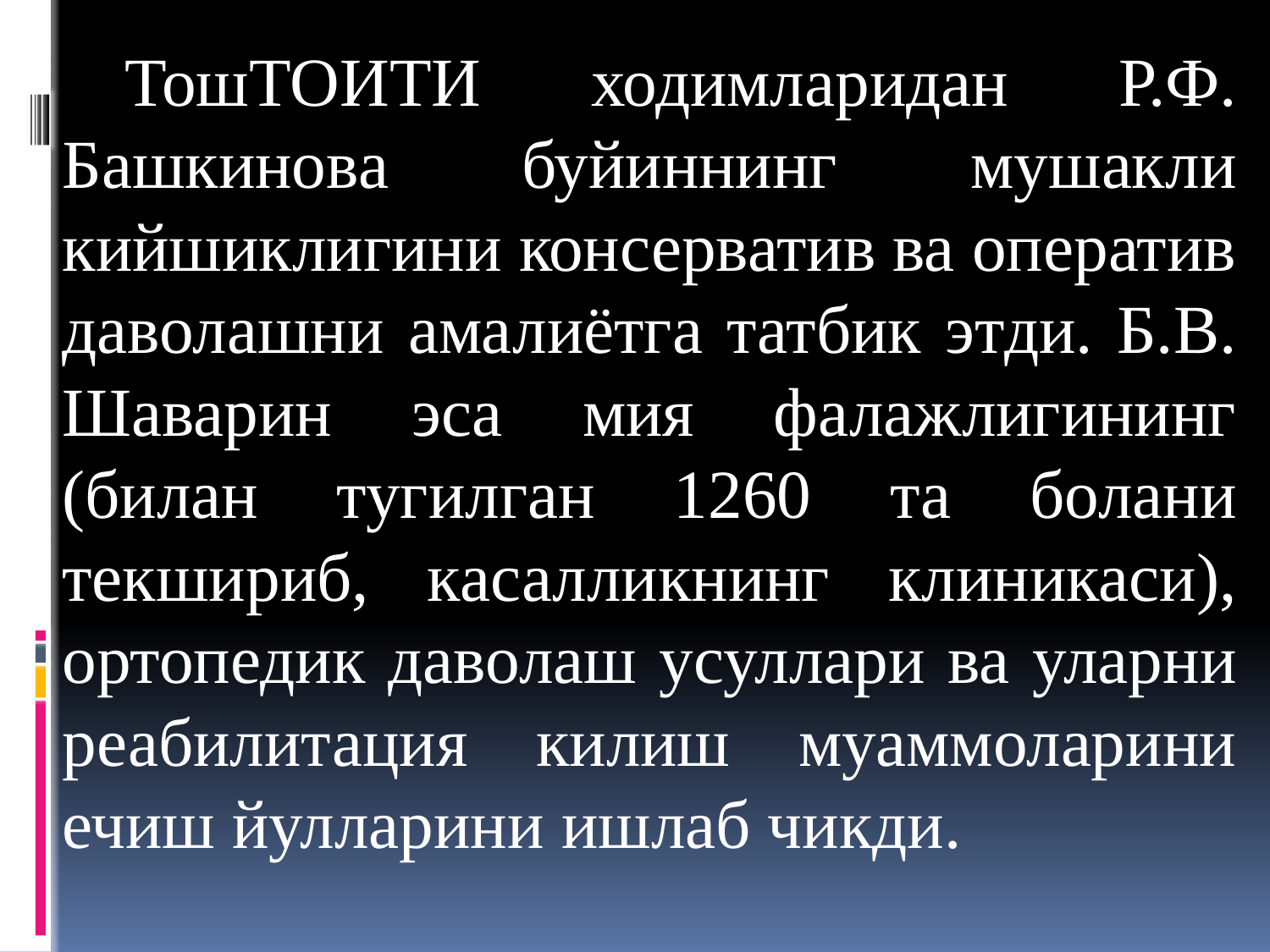

ТошТОИТИ ходимларидан Р.Ф. Башкинова буйиннинг мушакли кийшиклигини консерватив ва оператив даволашни амалиётга татбик этди. Б.В. Шаварин эса мия фалажлигининг (билан тугилган 1260 та болани текшириб, касалликнинг клиникаси), ортопедик даволаш усуллари ва уларни реабилитация килиш муаммоларини ечиш йулларини ишлаб чикди.